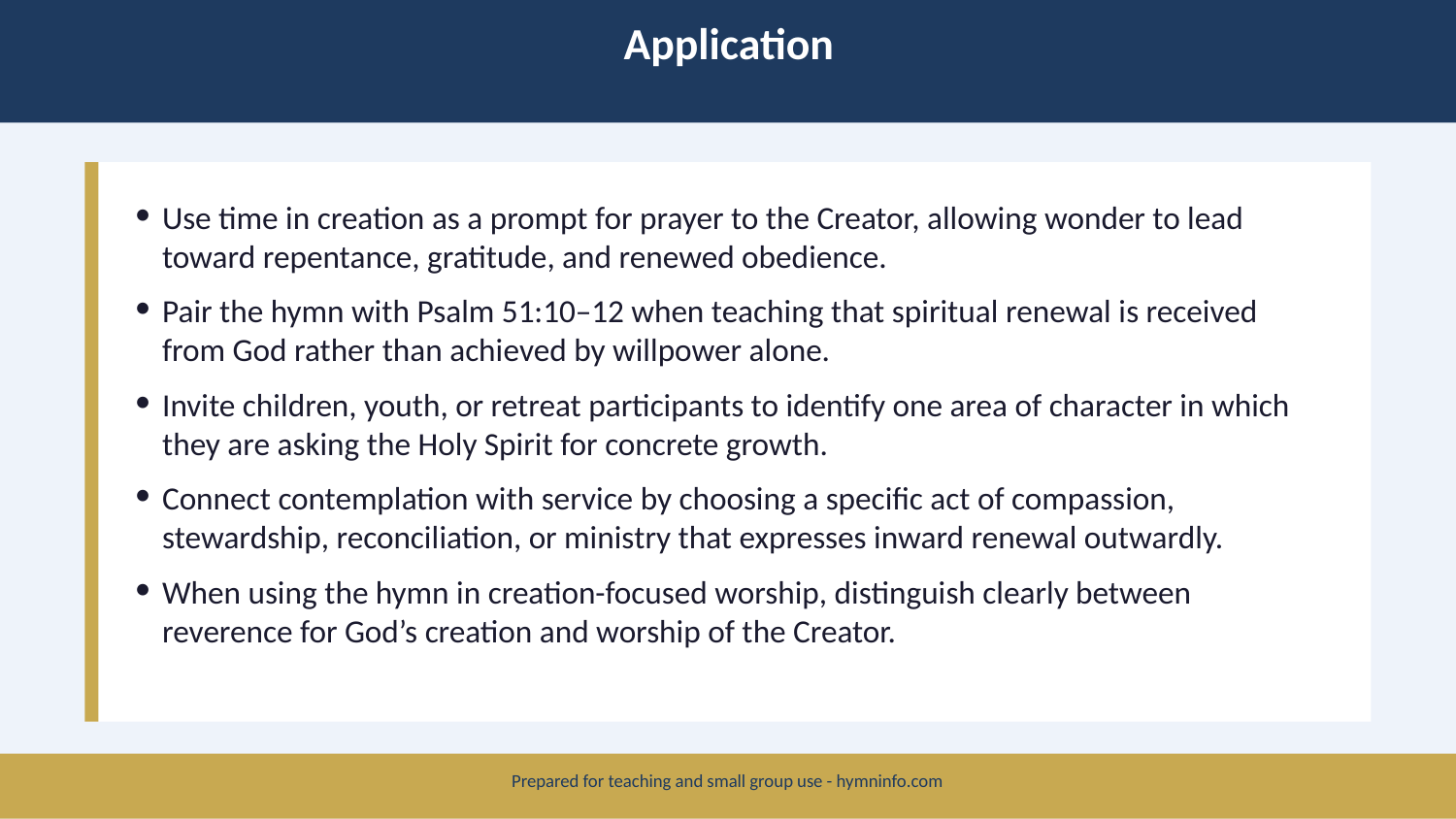

Application

Use time in creation as a prompt for prayer to the Creator, allowing wonder to lead toward repentance, gratitude, and renewed obedience.
Pair the hymn with Psalm 51:10–12 when teaching that spiritual renewal is received from God rather than achieved by willpower alone.
Invite children, youth, or retreat participants to identify one area of character in which they are asking the Holy Spirit for concrete growth.
Connect contemplation with service by choosing a specific act of compassion, stewardship, reconciliation, or ministry that expresses inward renewal outwardly.
When using the hymn in creation-focused worship, distinguish clearly between reverence for God’s creation and worship of the Creator.

Prepared for teaching and small group use - hymninfo.com